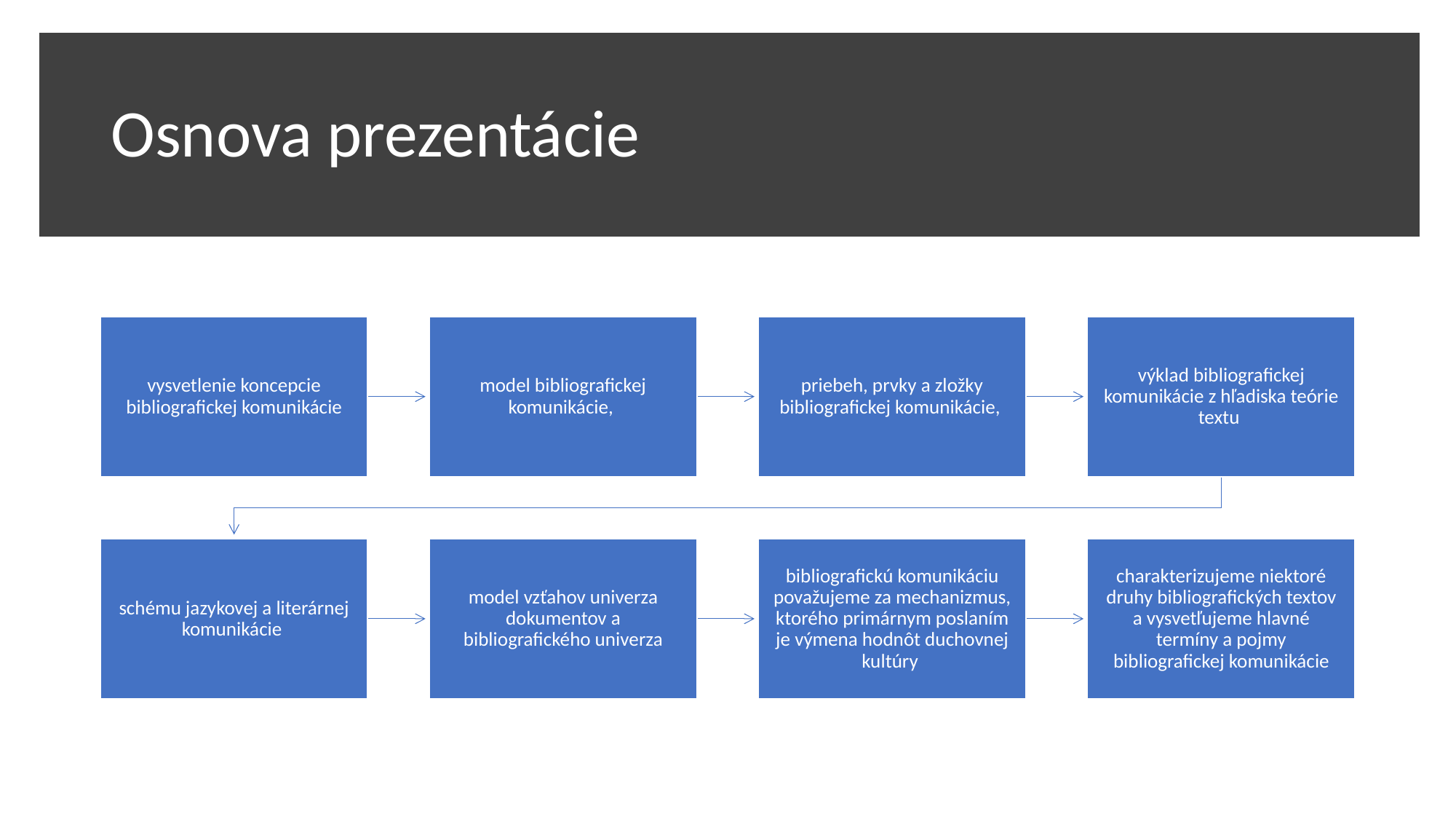

# Osnova prezentácie

vysvetlenie koncepcie bibliografickej komunikácie

model bibliografickej komunikácie,

priebeh, prvky a zložky bibliografickej komunikácie,

výklad bibliografickej komunikácie z hľadiska teórie textu

schému jazykovej a literárnej komunikácie

model vzťahov univerza dokumentov a bibliografického univerza

bibliografickú komunikáciu považujeme za mechanizmus, ktorého primárnym poslaním je výmena hodnôt duchovnej kultúry
charakterizujeme niektoré druhy bibliografických textov a vysvetľujeme hlavné termíny a pojmy bibliografickej komunikácie